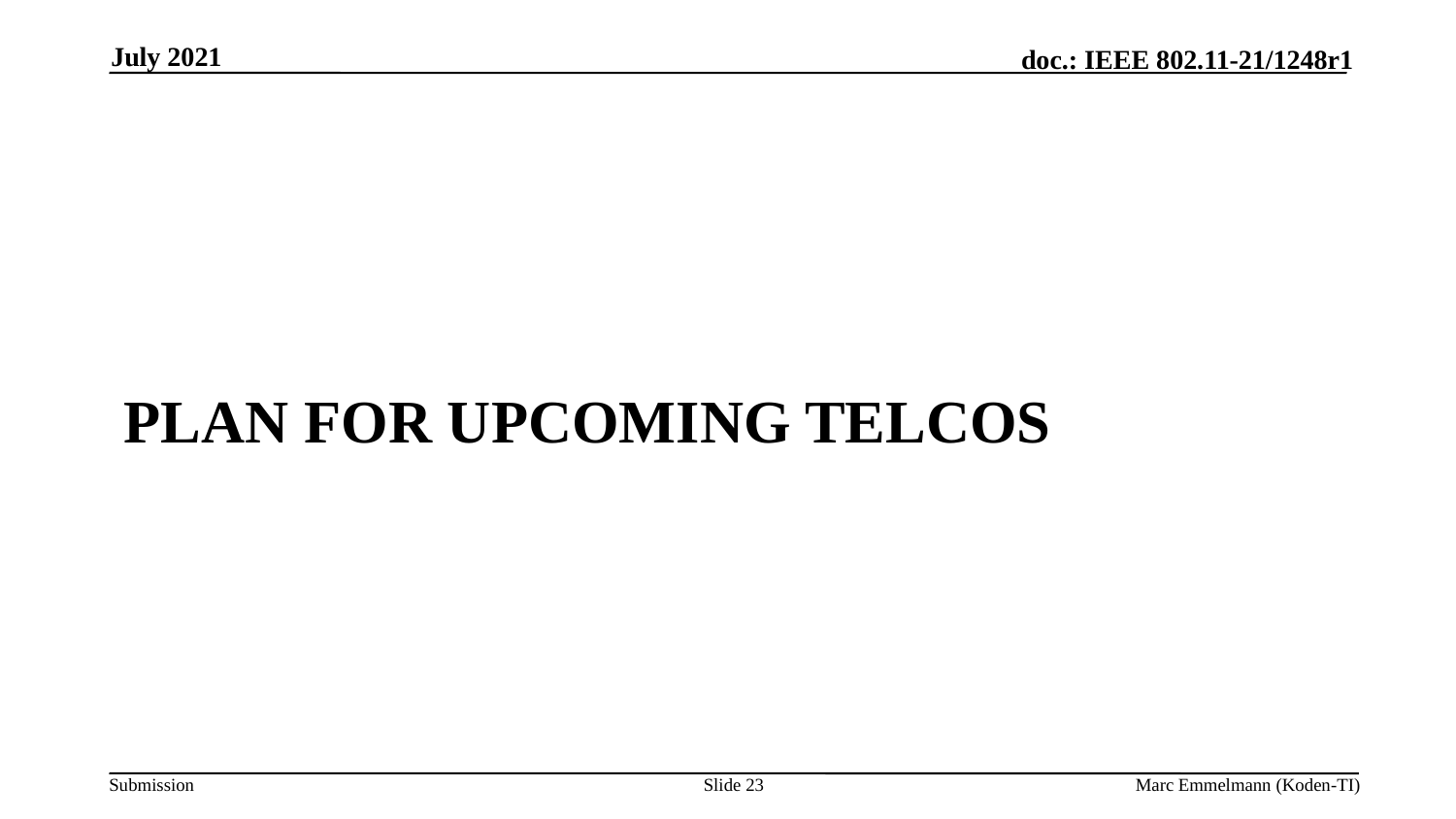

July 2021
# Plan for upcoming telcos
Slide 23
Marc Emmelmann (Koden-TI)